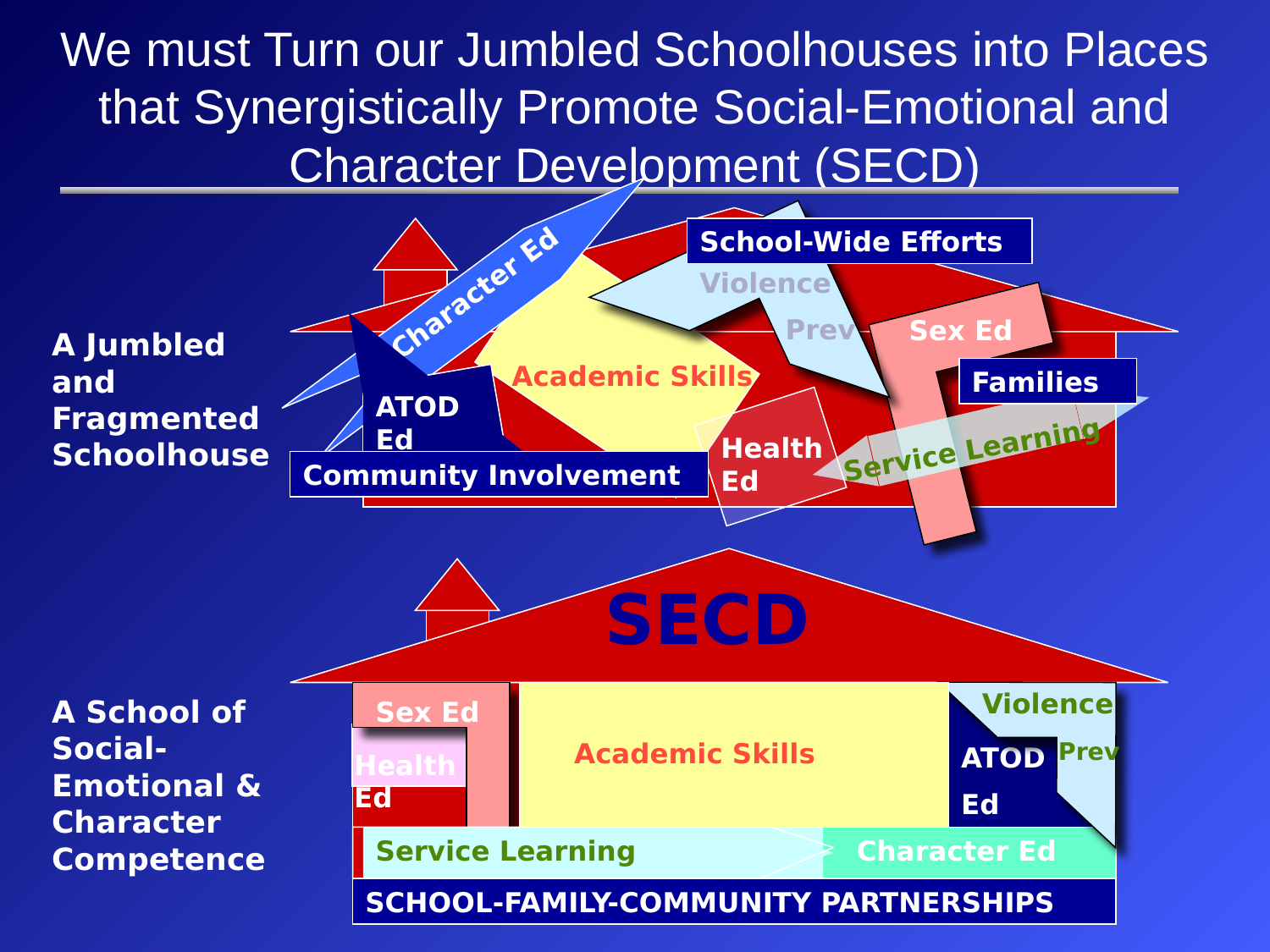

We must Turn our Jumbled Schoolhouses into Places that Synergistically Promote Social-Emotional and Character Development (SECD)

School-Wide Efforts

Violence
         Prev
Character Ed

Sex Ed
A Jumbled and Fragmented Schoolhouse

Academic Skills
Families
ATOD Ed

     Service Learning
Health Ed
Community Involvement

   SECD

Violence
        Prev

A School of Social-Emotional & Character Competence
Sex Ed

Health Ed
Academic Skills
ATOD
Ed

Service Learning

Character Ed

SCHOOL-FAMILY-COMMUNITY PARTNERSHIPS